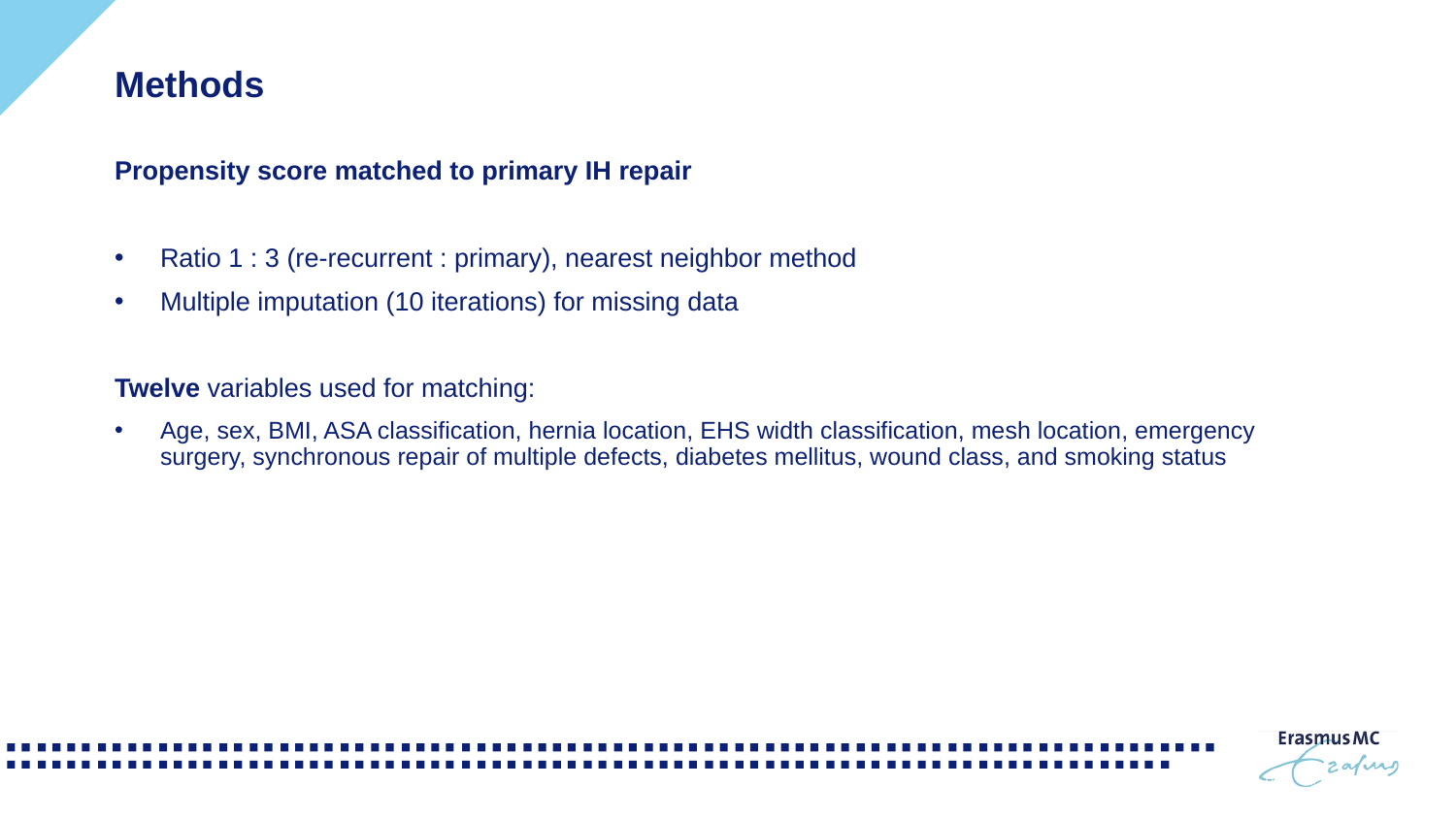

# Methods
Propensity score matched to primary IH repair

Ratio 1 : 3 (re-recurrent : primary), nearest neighbor method
Multiple imputation (10 iterations) for missing data

Twelve variables used for matching:
Age, sex, BMI, ASA classification, hernia location, EHS width classification, mesh location, emergency surgery, synchronous repair of multiple defects, diabetes mellitus, wound class, and smoking status